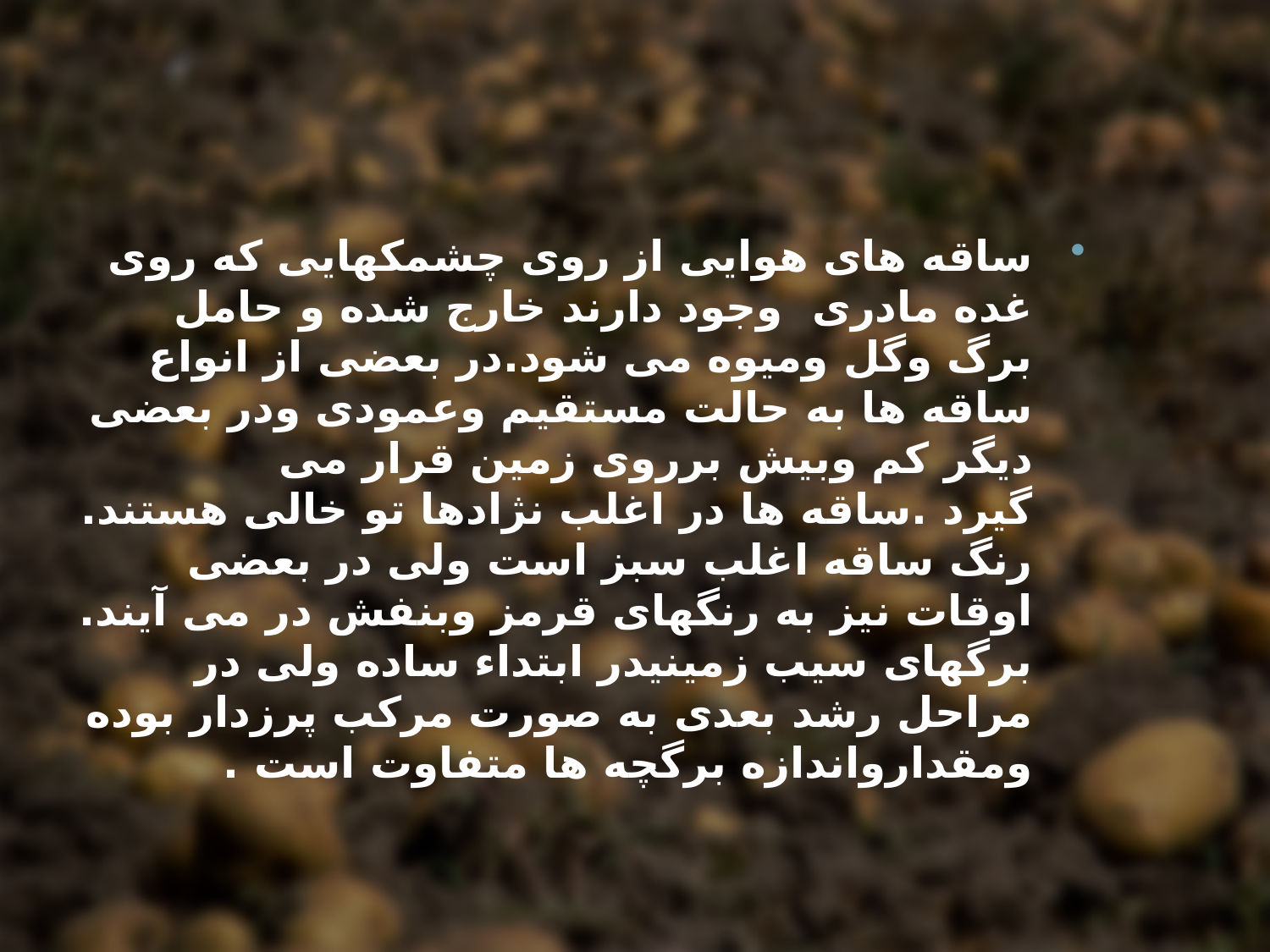

ساقه های هوایی از روی چشمکهایی که روی غده مادری  وجود دارند خارج شده و حامل برگ وگل ومیوه می شود.در بعضی از انواع ساقه ها به حالت مستقیم وعمودی ودر بعضی دیگر کم وبیش برروی زمین قرار می گیرد .ساقه ها در اغلب نژادها تو خالی هستند. رنگ ساقه اغلب سبز است ولی در بعضی اوقات نیز به رنگهای قرمز وبنفش در می آیند. برگهای سیب زمینیدر ابتداء ساده ولی در مراحل رشد بعدی به صورت مرکب پرزدار بوده ومقدارواندازه برگچه ها متفاوت است .